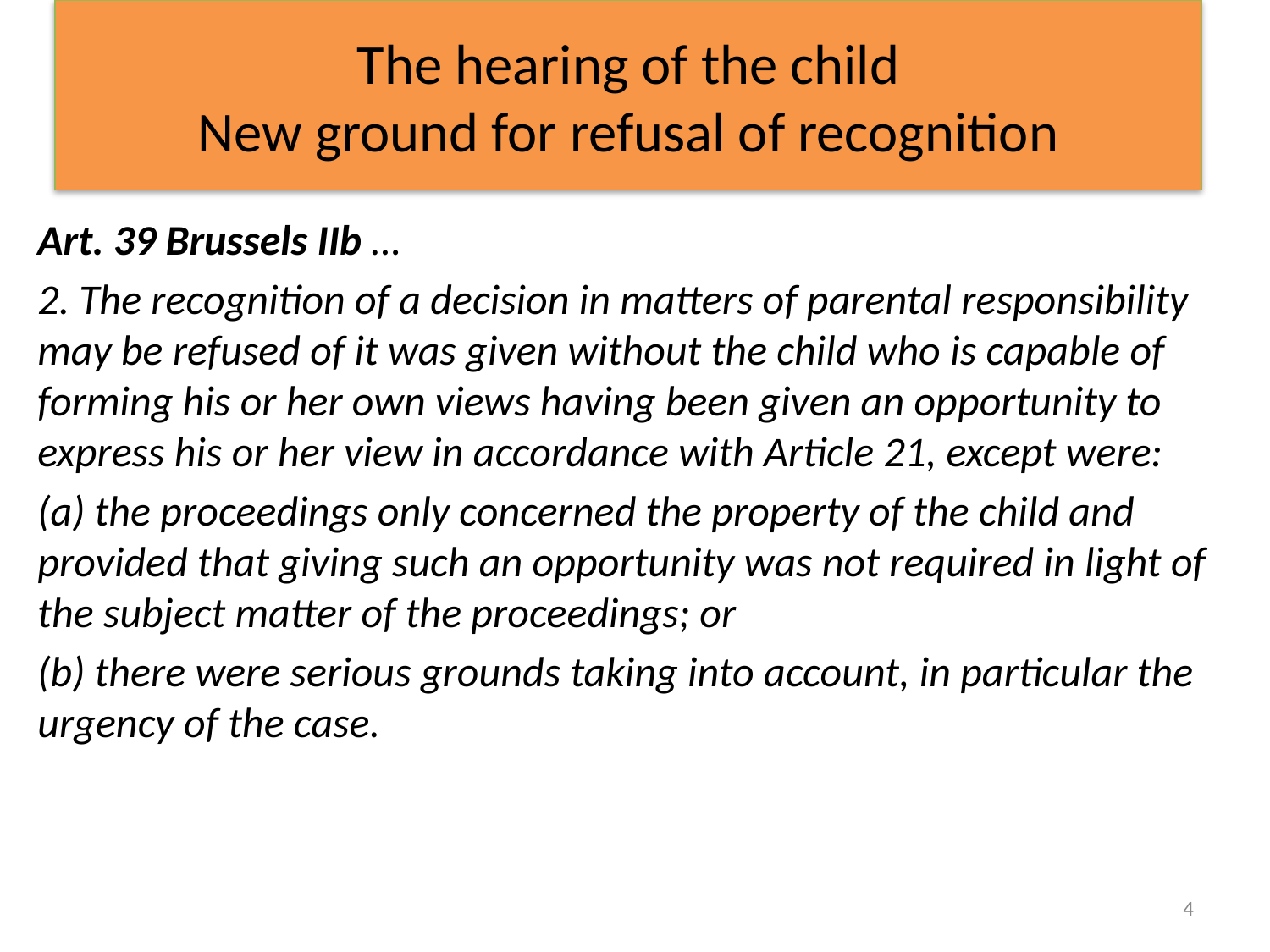

# The hearing of the child New ground for refusal of recognition
Art. 39 Brussels IIb …
2. The recognition of a decision in matters of parental responsibility may be refused of it was given without the child who is capable of forming his or her own views having been given an opportunity to express his or her view in accordance with Article 21, except were:
(a) the proceedings only concerned the property of the child and provided that giving such an opportunity was not required in light of the subject matter of the proceedings; or
(b) there were serious grounds taking into account, in particular the urgency of the case.
4